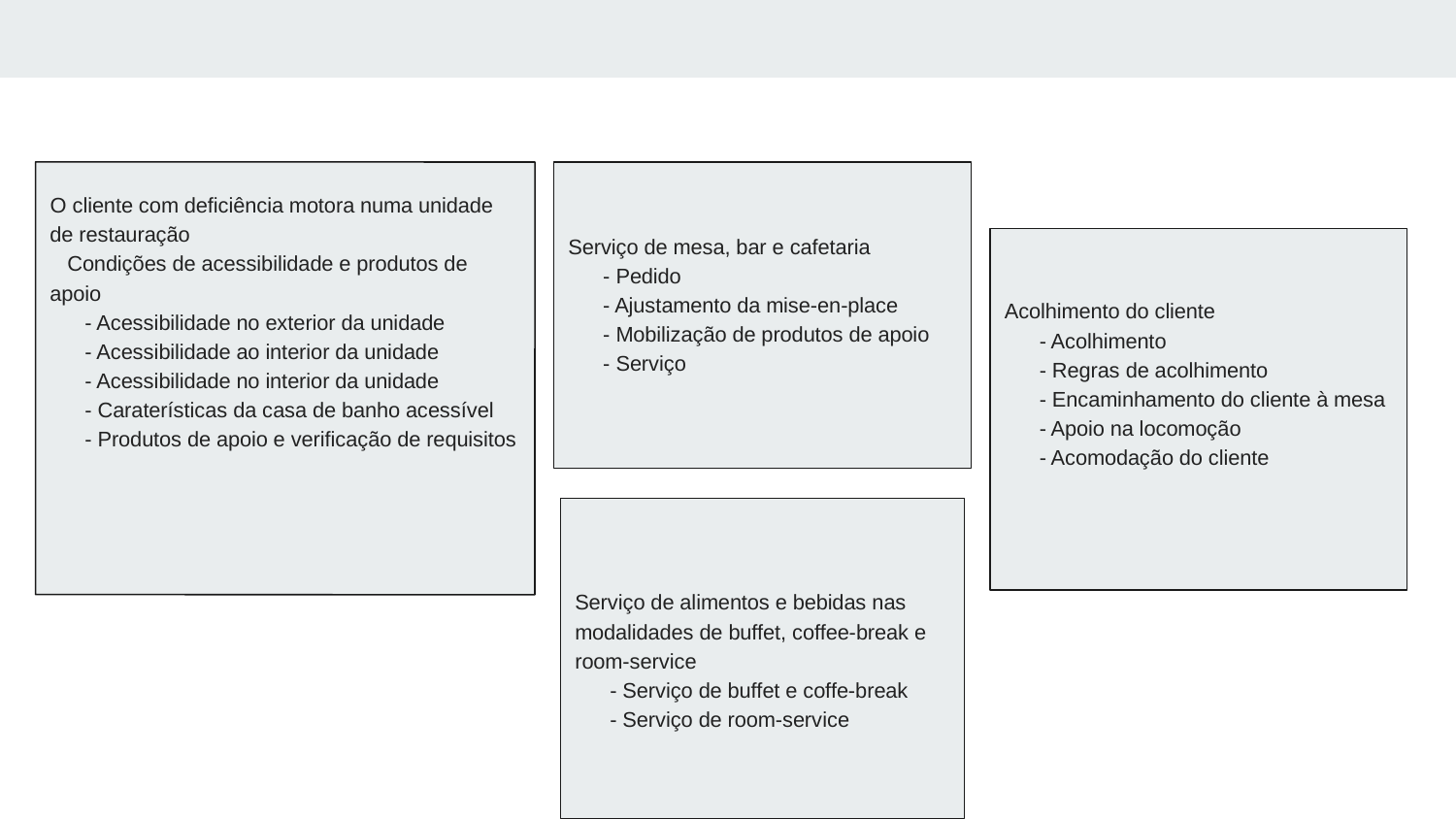

Serviço de mesa, bar e cafetaria
      - Pedido
      - Ajustamento da mise-en-place
      - Mobilização de produtos de apoio
      - Serviço
O cliente com deficiência motora numa unidade de restauração
   Condições de acessibilidade e produtos de apoio
      - Acessibilidade no exterior da unidade
      - Acessibilidade ao interior da unidade
      - Acessibilidade no interior da unidade
      - Caraterísticas da casa de banho acessível
      - Produtos de apoio e verificação de requisitos
#
Acolhimento do cliente
      - Acolhimento
      - Regras de acolhimento
      - Encaminhamento do cliente à mesa
      - Apoio na locomoção
      - Acomodação do cliente
Serviço de alimentos e bebidas nas modalidades de buffet, coffee-break e room-service
      - Serviço de buffet e coffe-break
      - Serviço de room-service